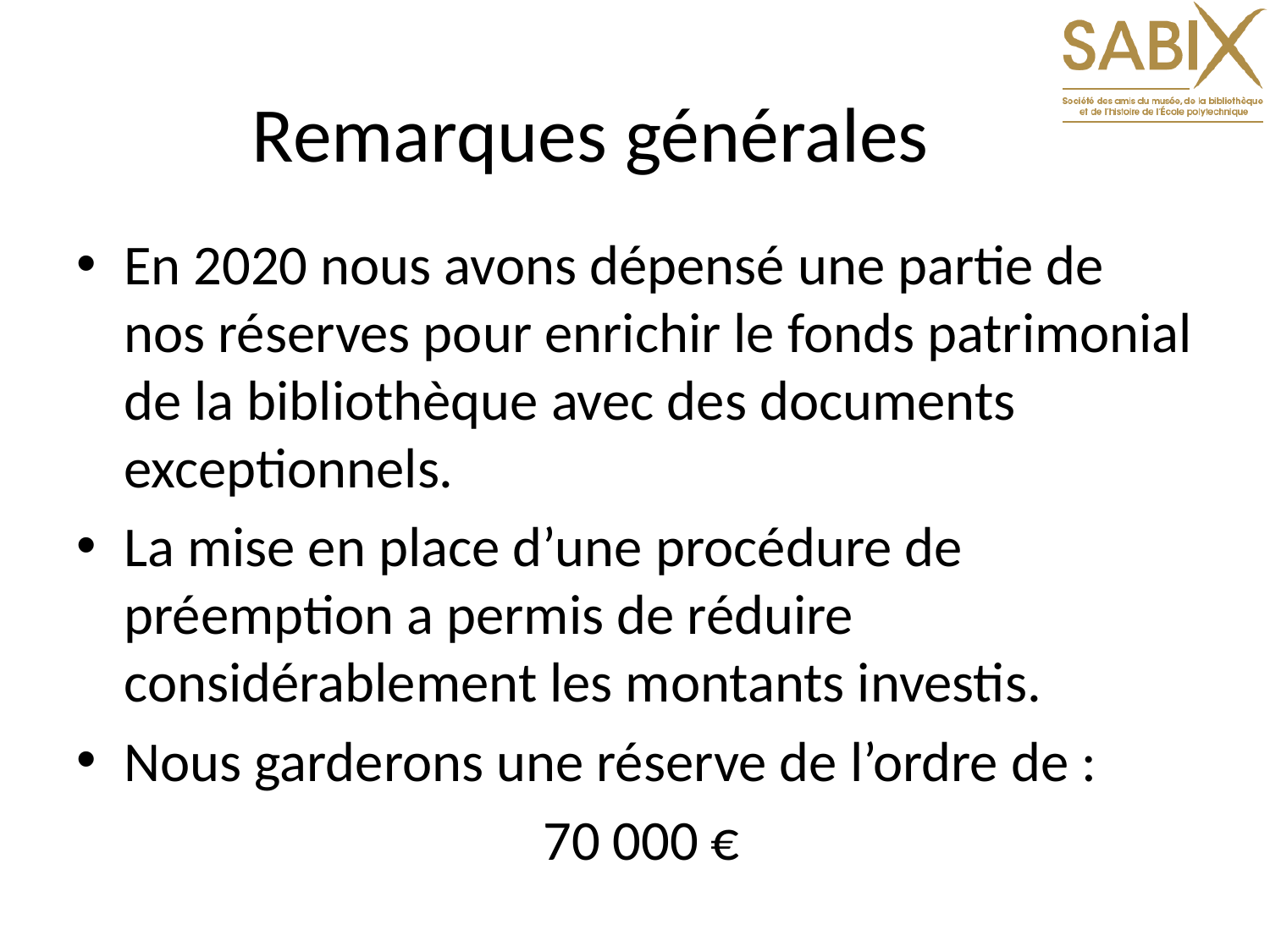

# Remarques générales
En 2020 nous avons dépensé une partie de nos réserves pour enrichir le fonds patrimonial de la bibliothèque avec des documents exceptionnels.
La mise en place d’une procédure de préemption a permis de réduire considérablement les montants investis.
Nous garderons une réserve de l’ordre de :
 70 000 €

Des questions?